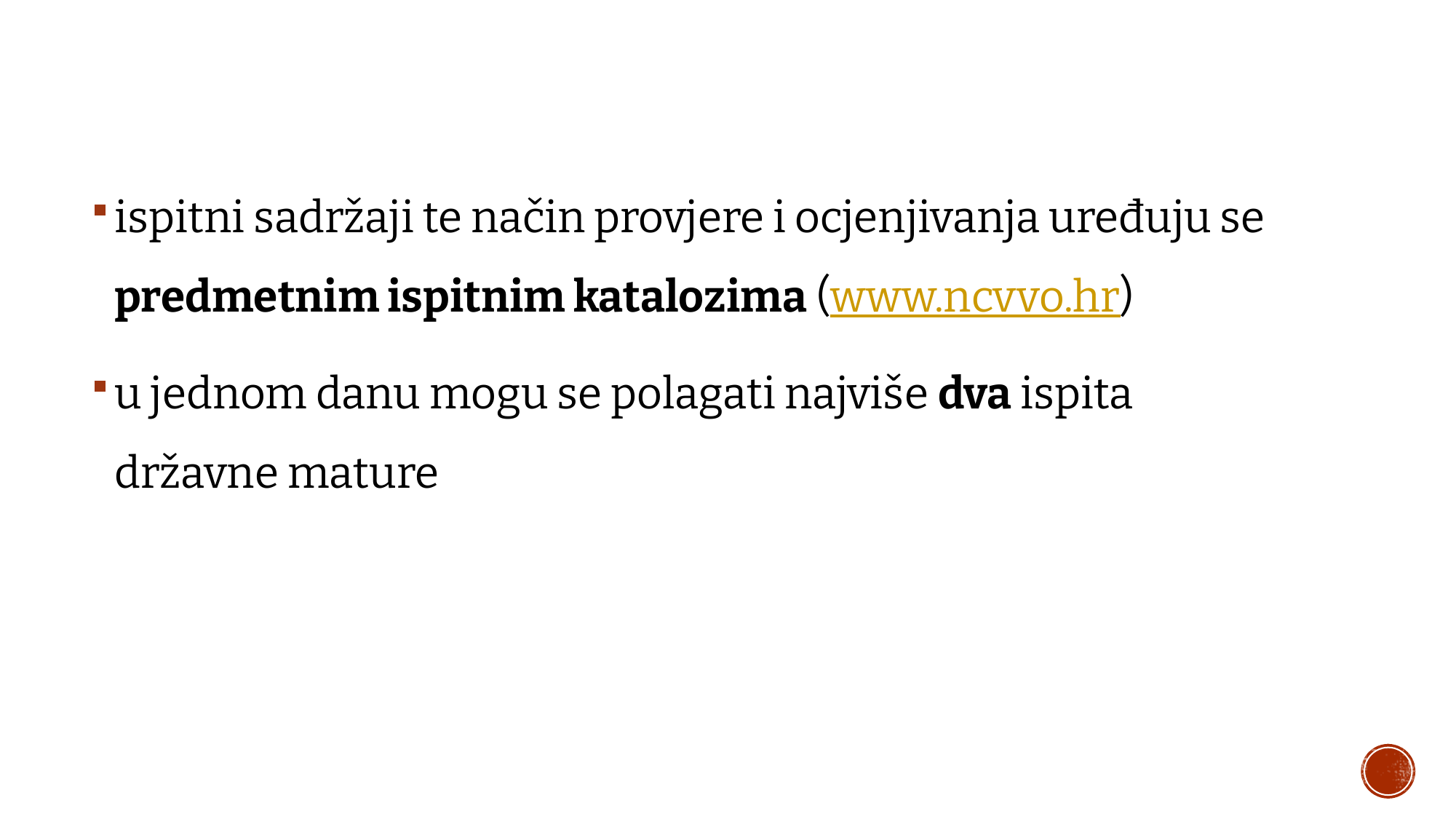

ispitni sadržaji te način provjere i ocjenjivanja uređuju se predmetnim ispitnim katalozima (www.ncvvo.hr)
u jednom danu mogu se polagati najviše dva ispita državne mature